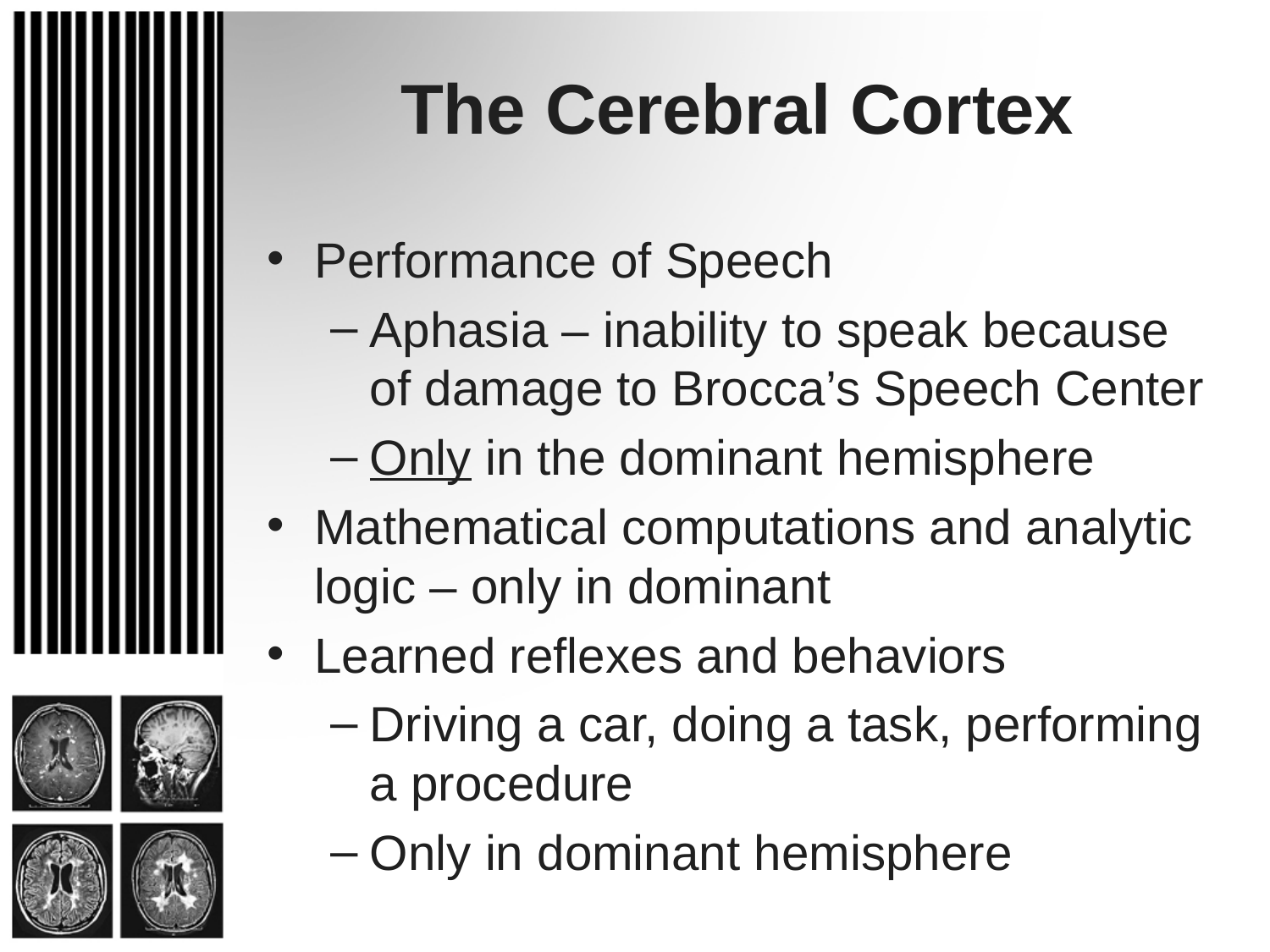

# The Cerebral Cortex
Performance of Speech
Aphasia – inability to speak because of damage to Brocca’s Speech Center
Only in the dominant hemisphere
Mathematical computations and analytic logic – only in dominant
Learned reflexes and behaviors
Driving a car, doing a task, performing a procedure
Only in dominant hemisphere